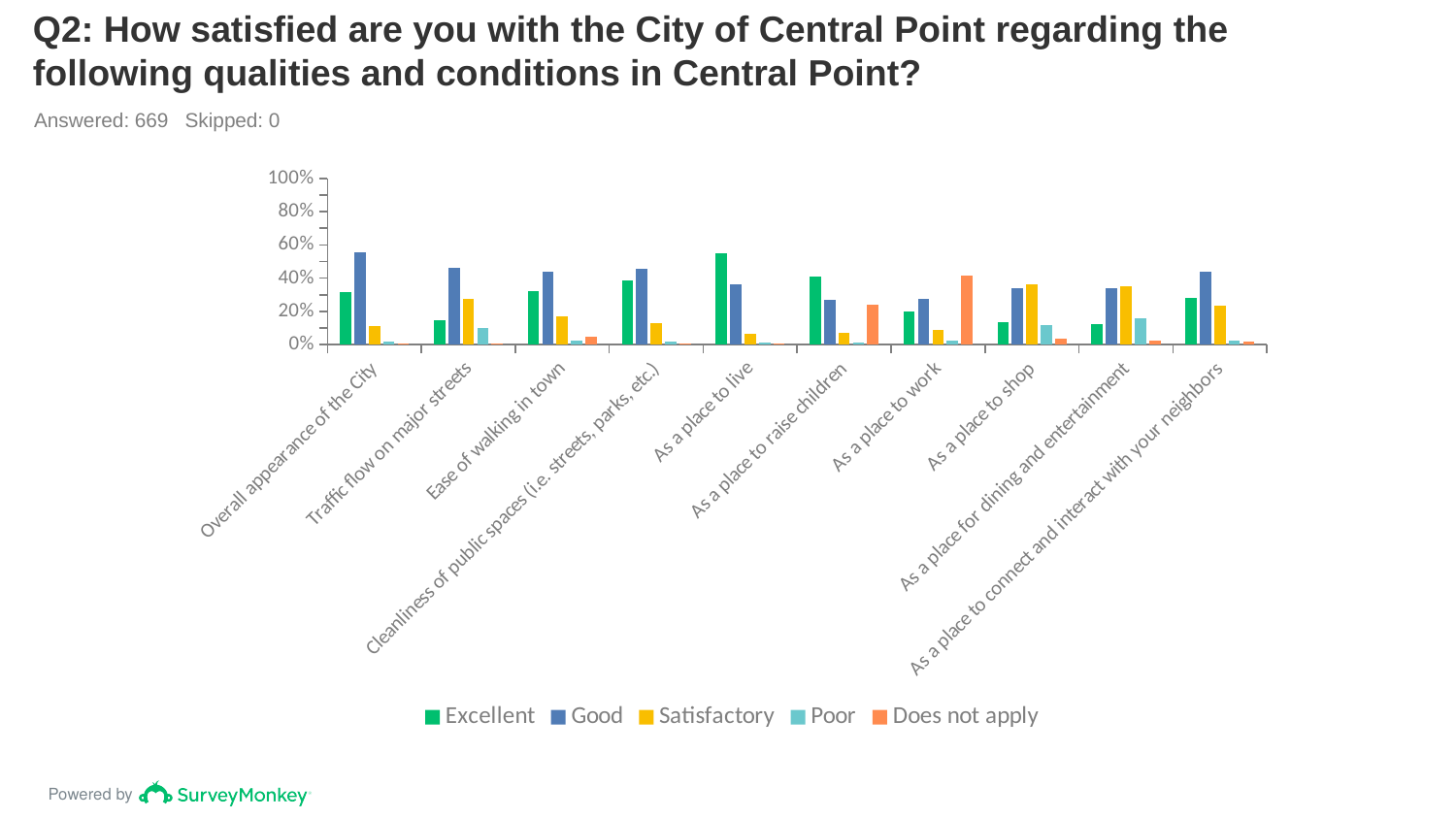

# Q2: How satisfied are you with the City of Central Point regarding the following qualities and conditions in Central Point?
Answered: 669   Skipped: 0

### Chart

| Category | Excellent | Good | Satisfactory | Poor | Does not apply |
|---|---|---|---|---|---|
| Overall appearance of the City | 0.3139 | 0.5531 | 0.1091 | 0.0194 | 0.0045 |
| Traffic flow on major streets | 0.1495 | 0.4634 | 0.2765 | 0.1031 | 0.0075 |
| Ease of walking in town | 0.3214 | 0.438 | 0.1704 | 0.0254 | 0.0448 |
| Cleanliness of public spaces (i.e. streets, parks, etc.) | 0.3857 | 0.4574 | 0.1315 | 0.0209 | 0.0045 |
| As a place to live | 0.5509 | 0.3638 | 0.0674 | 0.012 | 0.006 |
| As a place to raise children | 0.4111 | 0.2676 | 0.0688 | 0.012 | 0.2407 |
| As a place to work | 0.1988 | 0.2735 | 0.0867 | 0.0239 | 0.417 |
| As a place to shop | 0.136 | 0.3423 | 0.3647 | 0.1181 | 0.0389 |
| As a place for dining and entertainment | 0.1241 | 0.3378 | 0.3528 | 0.1599 | 0.0254 |
| As a place to connect and interact with your neighbors | 0.281 | 0.4395 | 0.2332 | 0.0254 | 0.0209 |